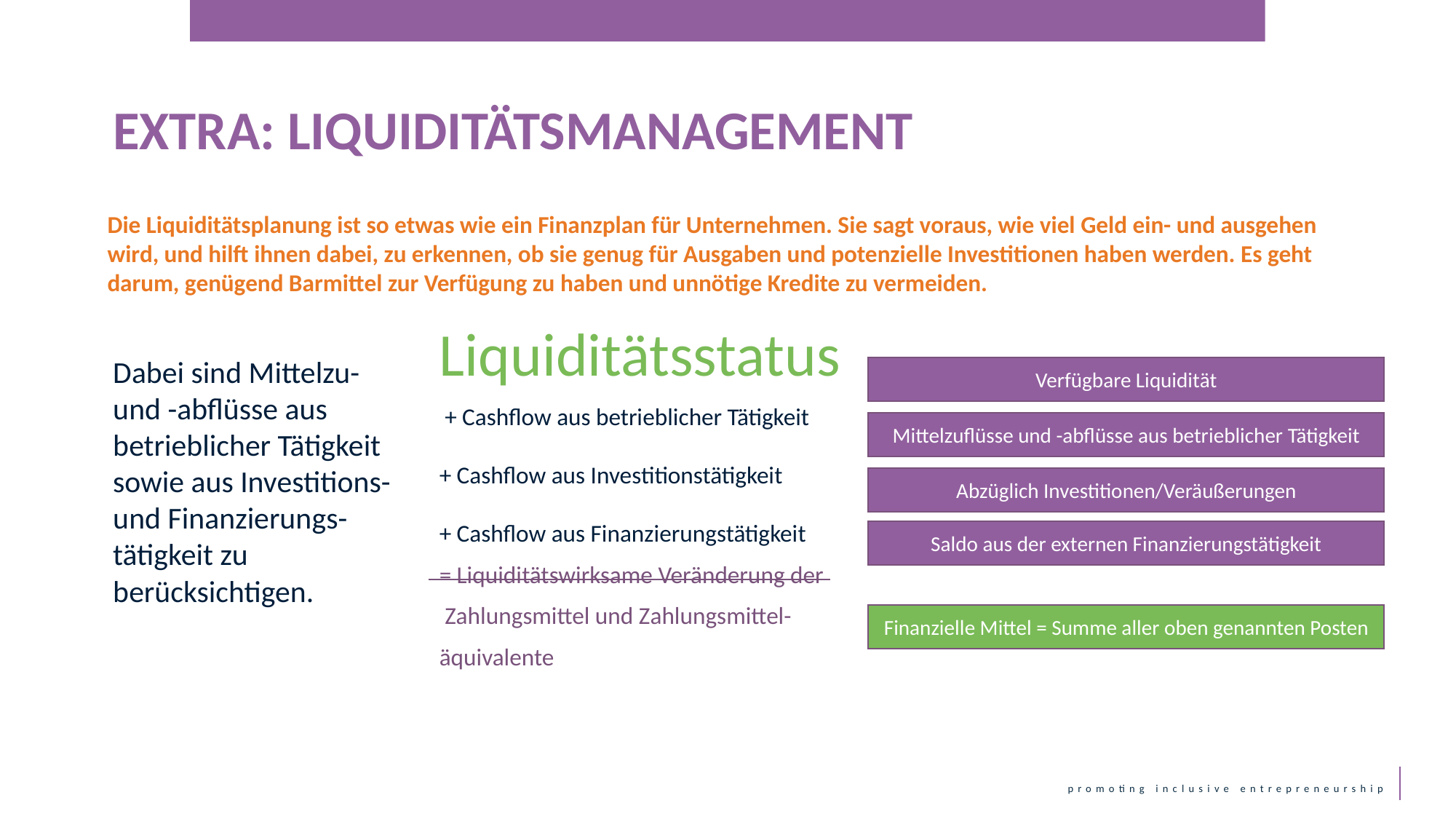

EXTRA: LIQUIDITÄTSMANAGEMENT
Die Liquiditätsplanung ist so etwas wie ein Finanzplan für Unternehmen. Sie sagt voraus, wie viel Geld ein- und ausgehen wird, und hilft ihnen dabei, zu erkennen, ob sie genug für Ausgaben und potenzielle Investitionen haben werden. Es geht darum, genügend Barmittel zur Verfügung zu haben und unnötige Kredite zu vermeiden.

Liquiditätsstatus
 + Cashflow aus betrieblicher Tätigkeit
+ Cashflow aus Investitionstätigkeit
+ Cashflow aus Finanzierungstätigkeit
= Liquiditätswirksame Veränderung der
 Zahlungsmittel und Zahlungsmittel-
äquivalente
Dabei sind Mittelzu- und -abflüsse aus betrieblicher Tätigkeit sowie aus Investitions- und Finanzierungs-tätigkeit zu berücksichtigen.
Verfügbare Liquidität
Mittelzuflüsse und -abflüsse aus betrieblicher Tätigkeit
Abzüglich Investitionen/Veräußerungen
Saldo aus der externen Finanzierungstätigkeit
Finanzielle Mittel = Summe aller oben genannten Posten